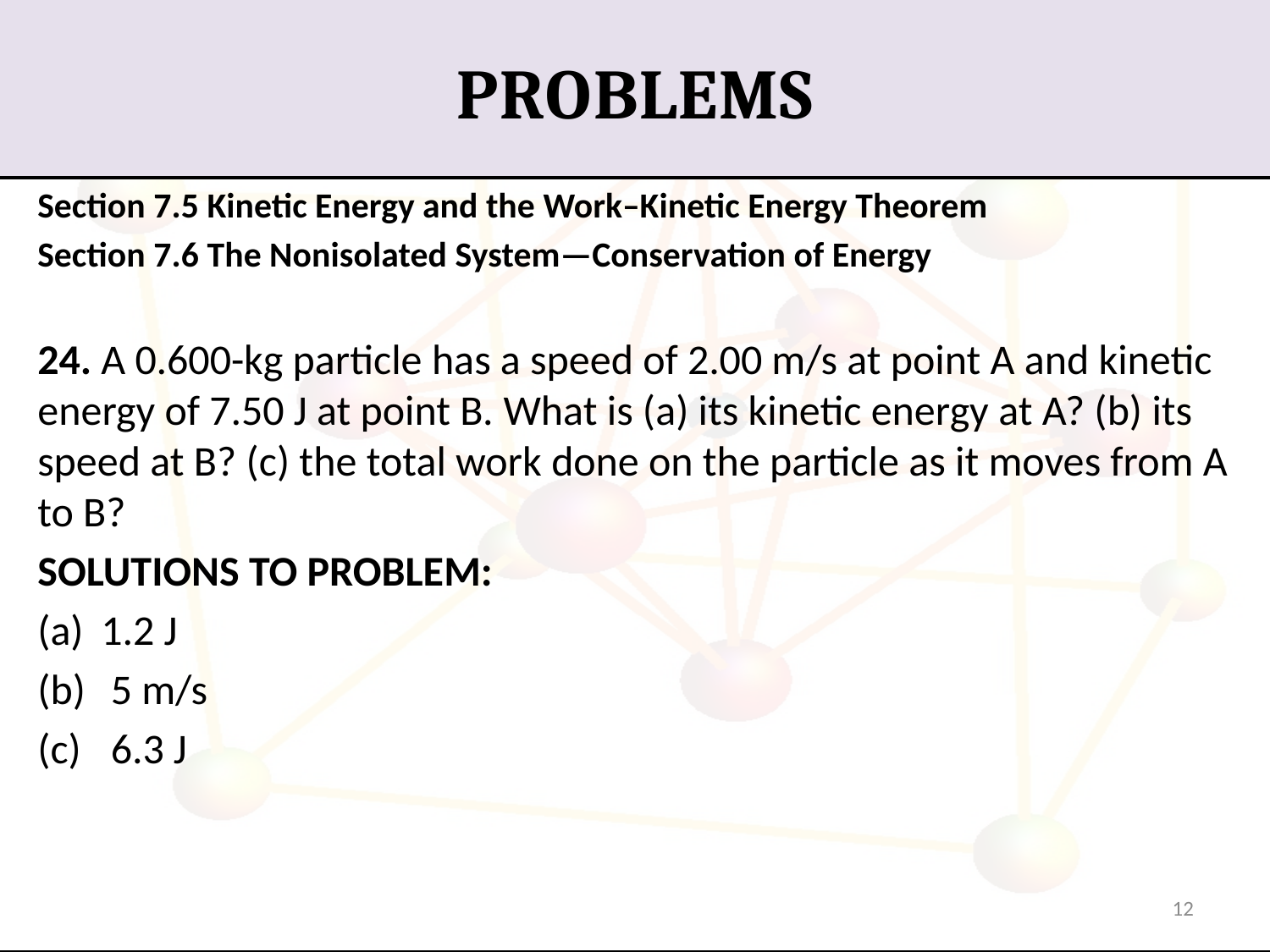

# PROBLEMS
Section 7.5 Kinetic Energy and the Work–Kinetic Energy Theorem
Section 7.6 The Nonisolated System—Conservation of Energy

24. A 0.600-kg particle has a speed of 2.00 m/s at point A and kinetic energy of 7.50 J at point B. What is (a) its kinetic energy at A? (b) its speed at B? (c) the total work done on the particle as it moves from A to B?
SOLUTIONS TO PROBLEM:
1.2 J
 5 m/s
 6.3 J

12